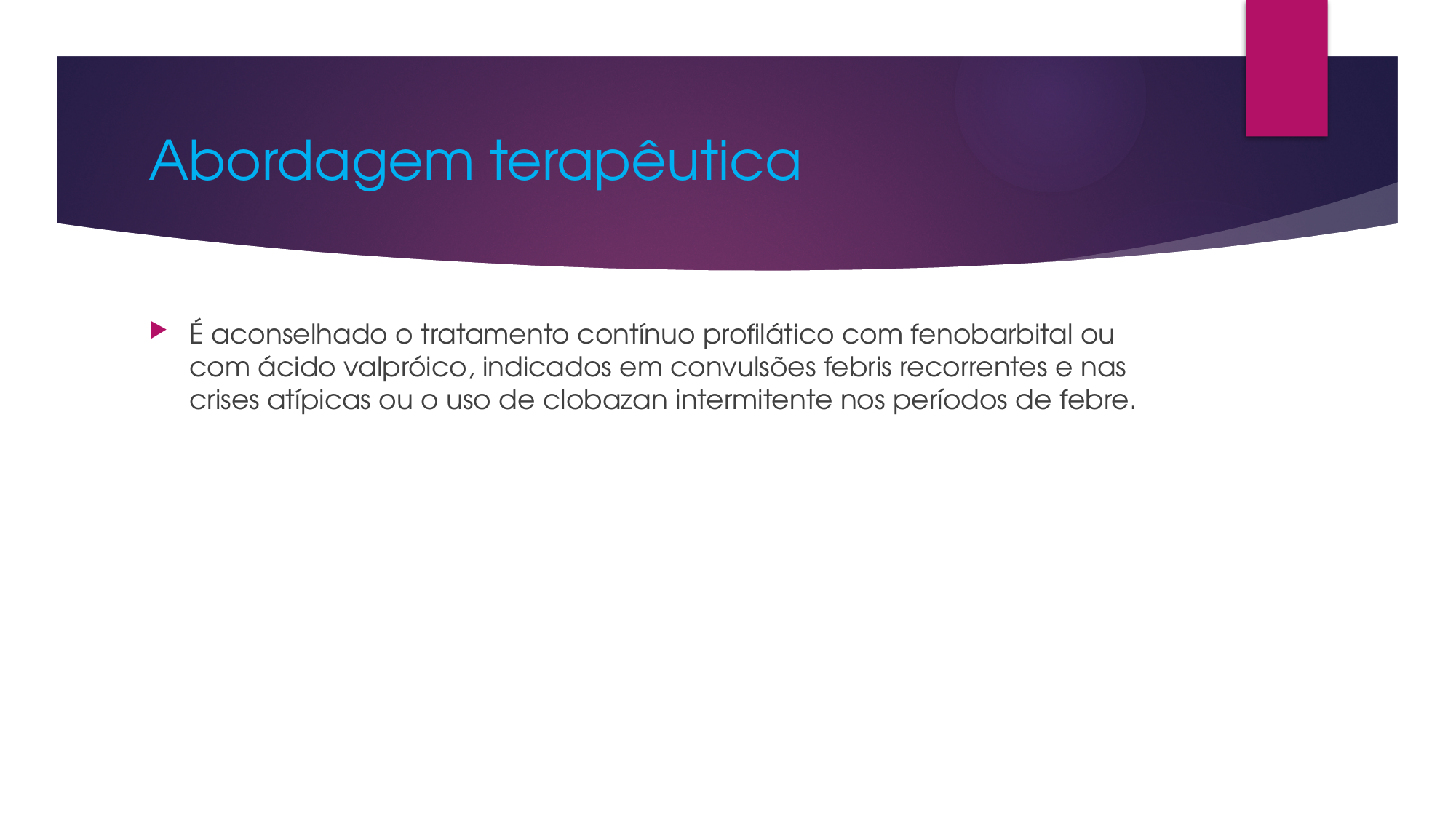

# Abordagem terapêutica
É aconselhado o tratamento contínuo profilático com fenobarbital ou com ácido valpróico, indicados em convulsões febris recorrentes e nas crises atípicas ou o uso de clobazan intermitente nos períodos de febre.